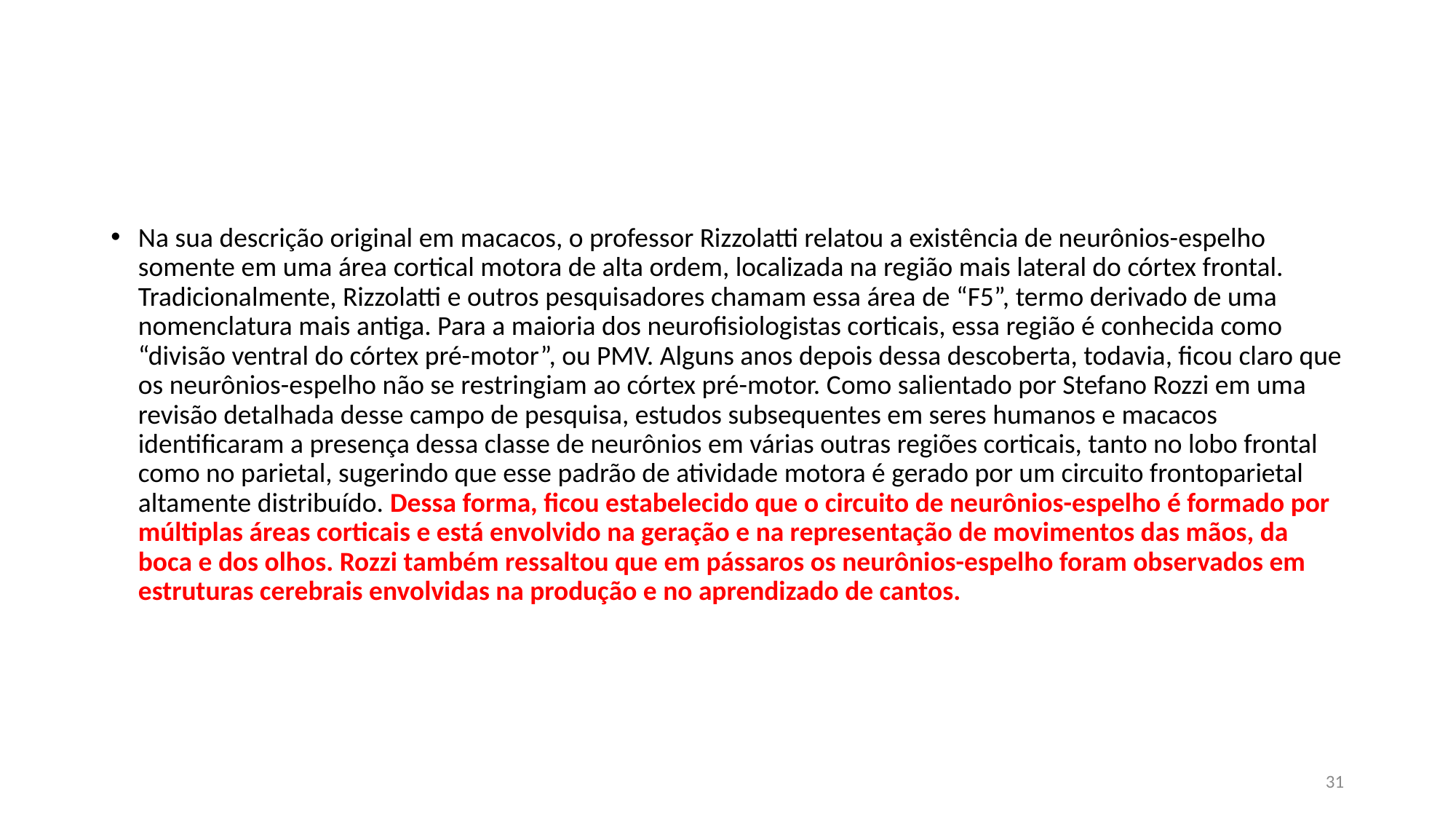

#
Na sua descrição original em macacos, o professor Rizzolatti relatou a existência de neurônios-espelho somente em uma área cortical motora de alta ordem, localizada na região mais lateral do córtex frontal. Tradicionalmente, Rizzolatti e outros pesquisadores chamam essa área de “F5”, termo derivado de uma nomenclatura mais antiga. Para a maioria dos neurofisiologistas corticais, essa região é conhecida como “divisão ventral do córtex pré-motor”, ou PMV. Alguns anos depois dessa descoberta, todavia, ficou claro que os neurônios-espelho não se restringiam ao córtex pré-motor. Como salientado por Stefano Rozzi em uma revisão detalhada desse campo de pesquisa, estudos subsequentes em seres humanos e macacos identificaram a presença dessa classe de neurônios em várias outras regiões corticais, tanto no lobo frontal como no parietal, sugerindo que esse padrão de atividade motora é gerado por um circuito frontoparietal altamente distribuído. Dessa forma, ficou estabelecido que o circuito de neurônios-espelho é formado por múltiplas áreas corticais e está envolvido na geração e na representação de movimentos das mãos, da boca e dos olhos. Rozzi também ressaltou que em pássaros os neurônios-espelho foram observados em estruturas cerebrais envolvidas na produção e no aprendizado de cantos.

31